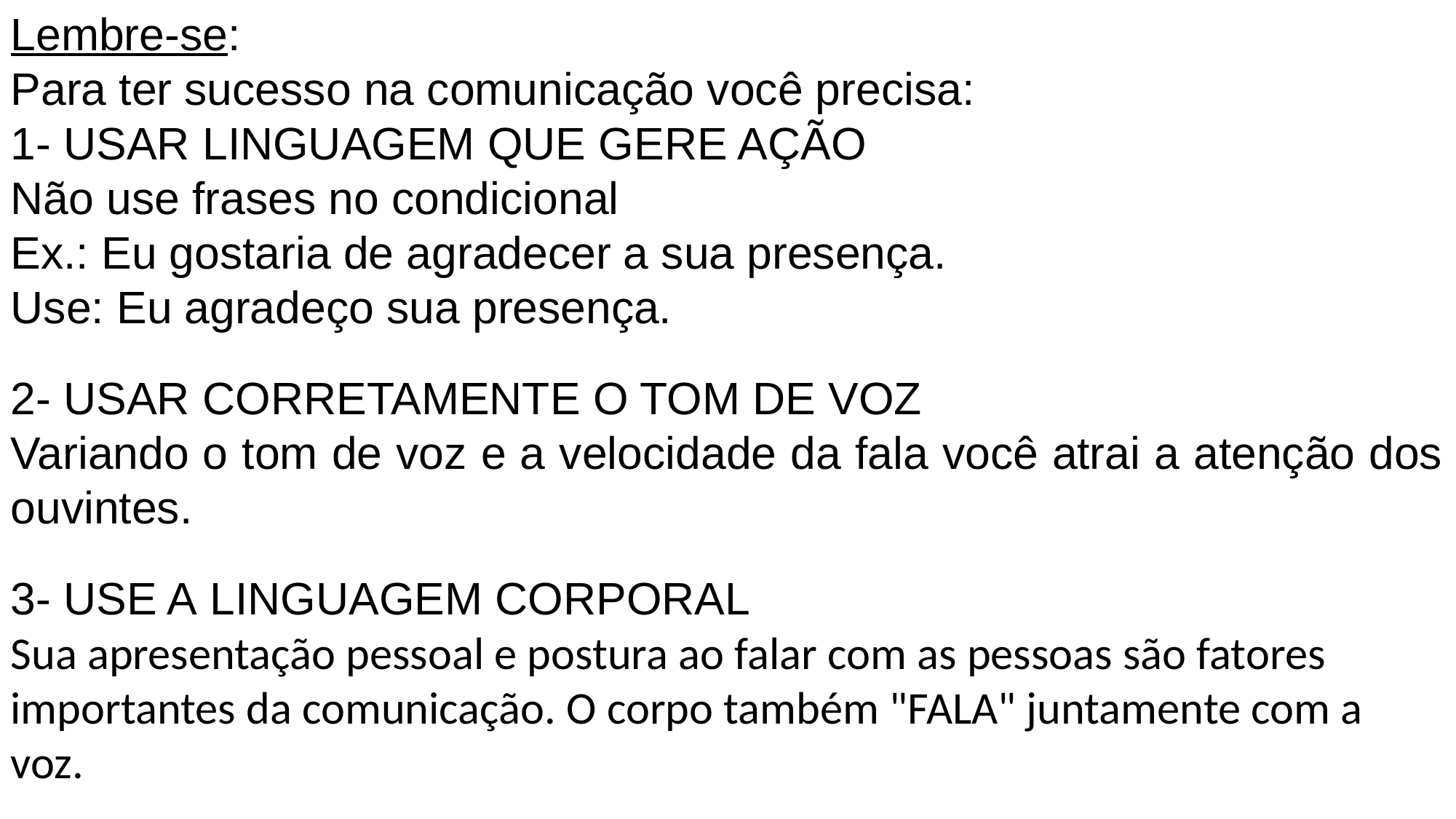

Lembre-se:
Para ter sucesso na comunicação você precisa:
1- USAR LINGUAGEM QUE GERE AÇÃO
Não use frases no condicional
Ex.: Eu gostaria de agradecer a sua presença.
Use: Eu agradeço sua presença.

2- USAR CORRETAMENTE O TOM DE VOZ
Variando o tom de voz e a velocidade da fala você atrai a atenção dos ouvintes.

3- USE A LINGUAGEM CORPORAL
Sua apresentação pessoal e postura ao falar com as pessoas são fatores importantes da comunicação. O corpo também "FALA" juntamente com a voz.